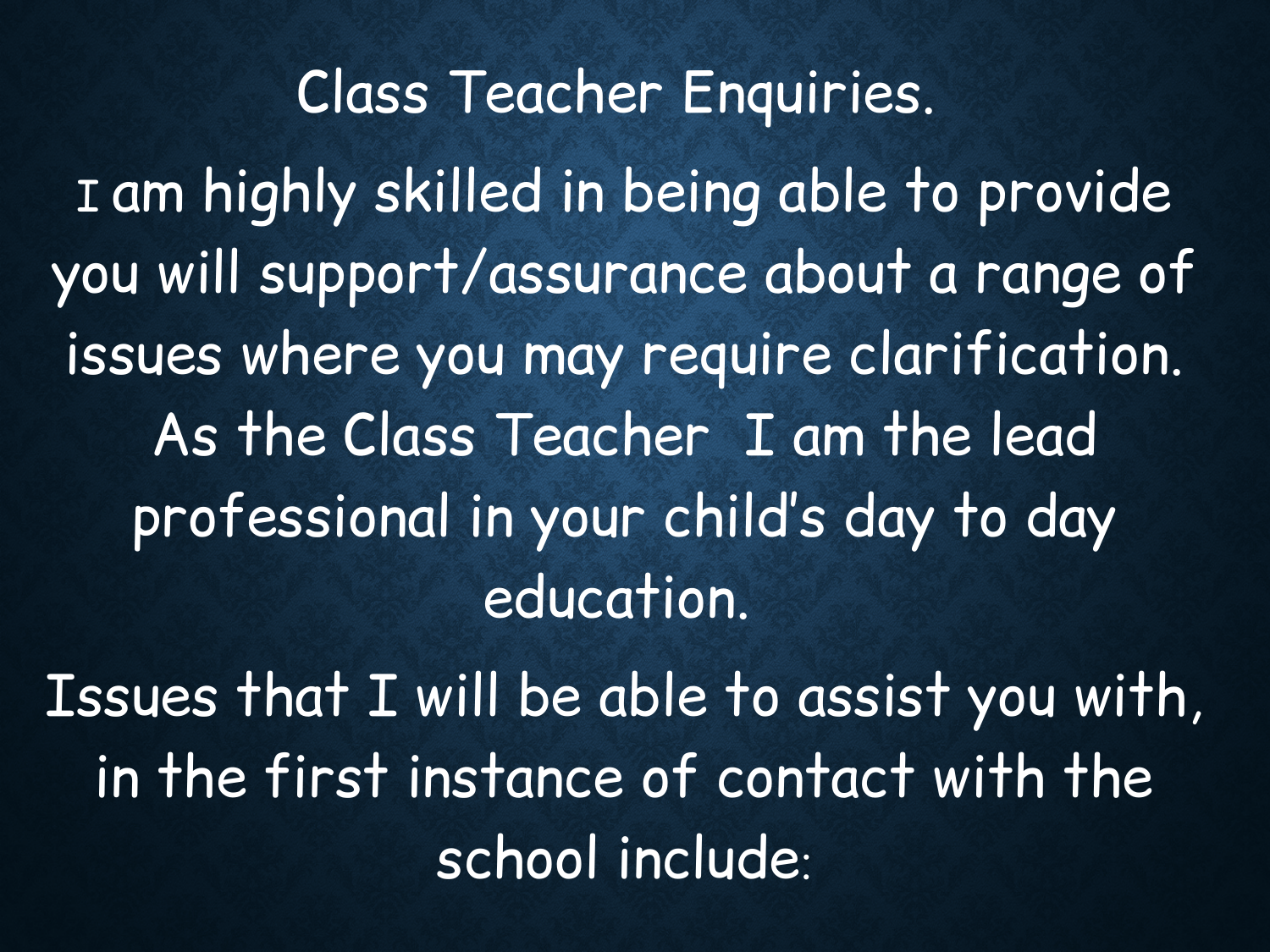

Class Teacher Enquiries.
I am highly skilled in being able to provide you will support/assurance about a range of issues where you may require clarification. As the Class Teacher  I am the lead professional in your child’s day to day education.
Issues that I will be able to assist you with, in the first instance of contact with the school include: